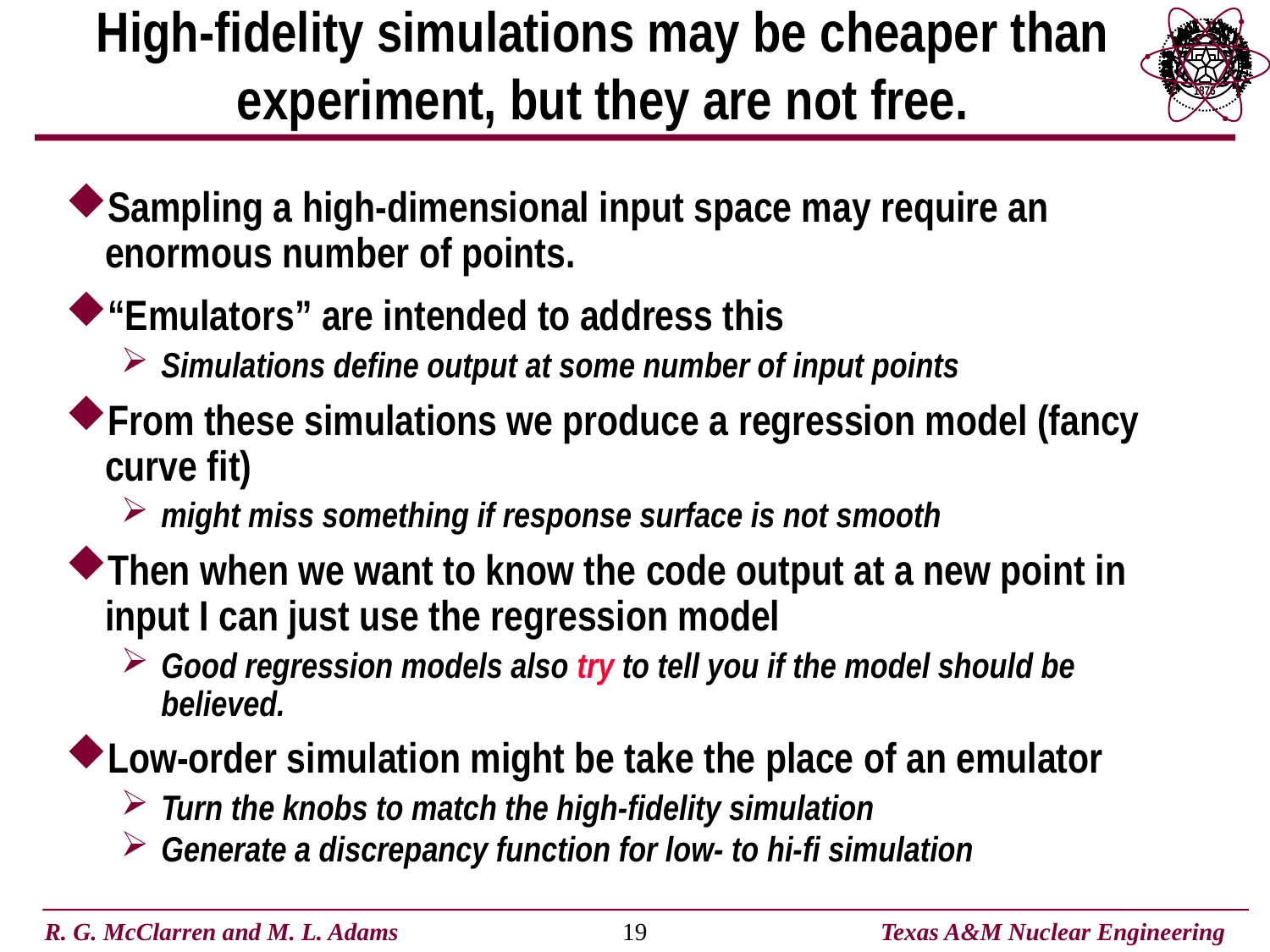

# High-fidelity simulations may be cheaper than experiment, but they are not free.
Sampling a high-dimensional input space may require an enormous number of points.
“Emulators” are intended to address this
Simulations define output at some number of input points
From these simulations we produce a regression model (fancy curve fit)
might miss something if response surface is not smooth
Then when we want to know the code output at a new point in input I can just use the regression model
Good regression models also try to tell you if the model should be believed.
Low-order simulation might be take the place of an emulator
Turn the knobs to match the high-fidelity simulation
Generate a discrepancy function for low- to hi-fi simulation
20